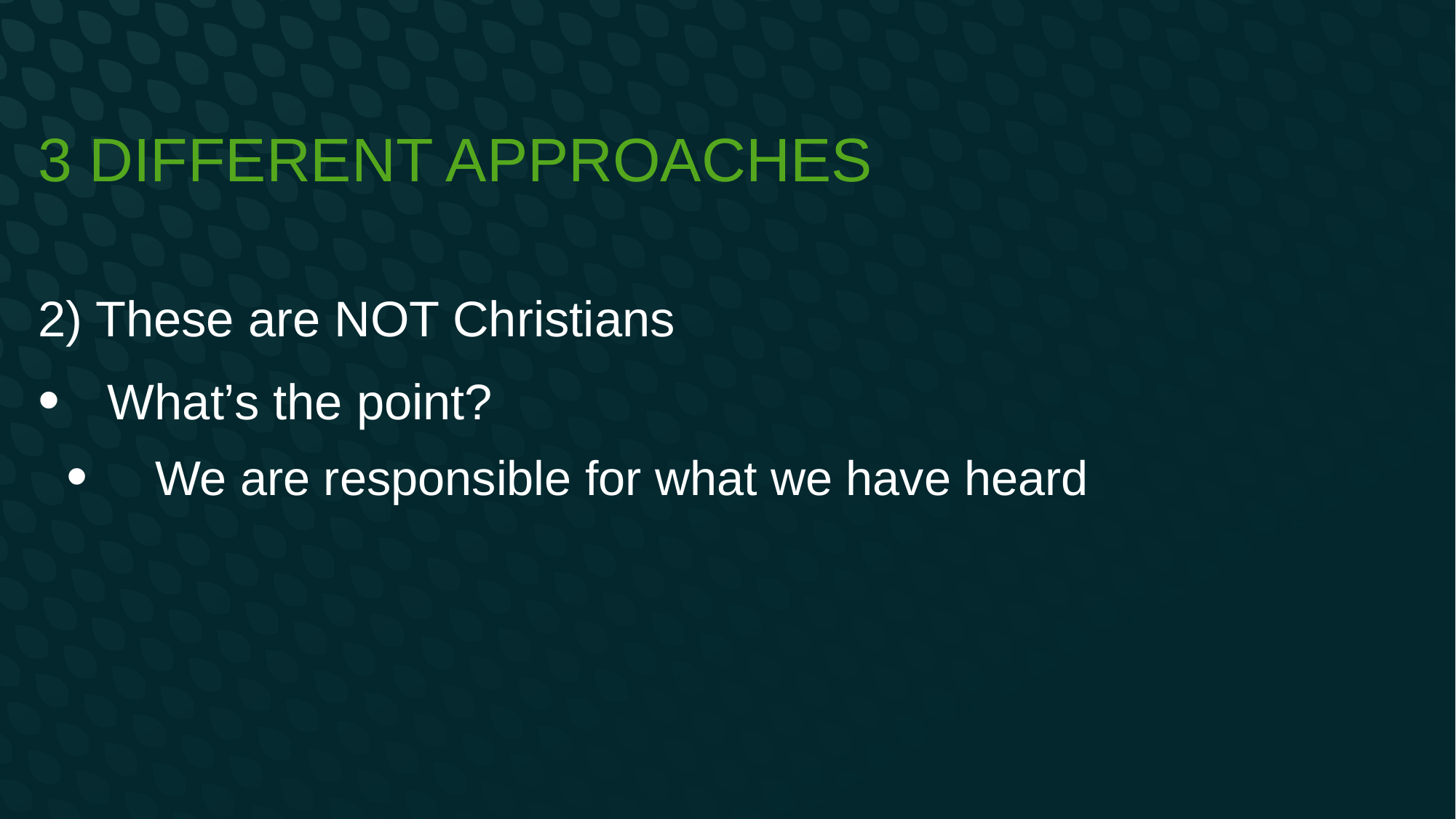

# 3 Different Approaches
2) These are NOT Christians
What’s the point?
We are responsible for what we have heard